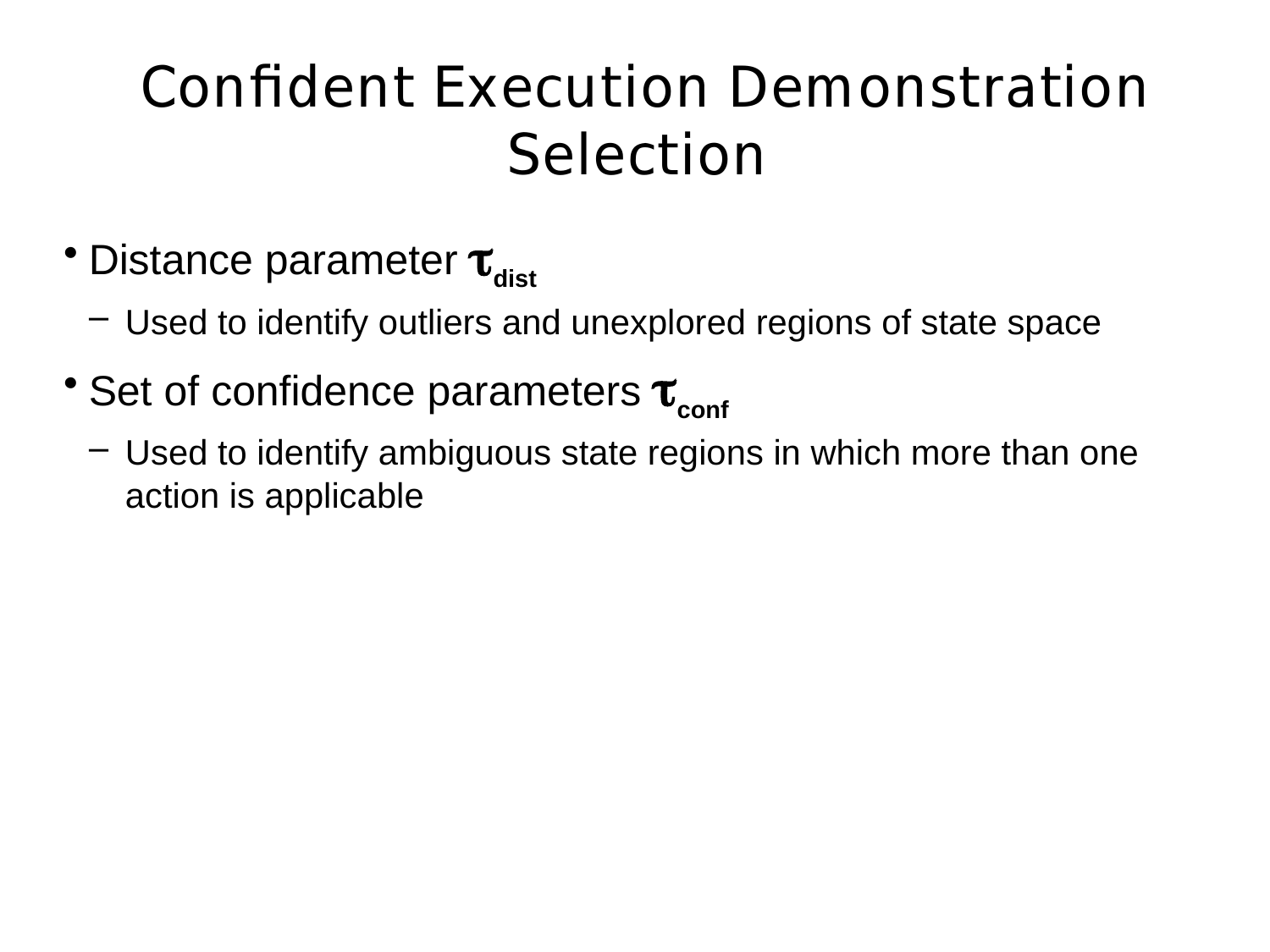

Distance parameter τdist
Used to identify outliers and unexplored regions of state space
Set of confidence parameters τconf
Used to identify ambiguous state regions in which more than one action is applicable
Confident Execution Demonstration Selection